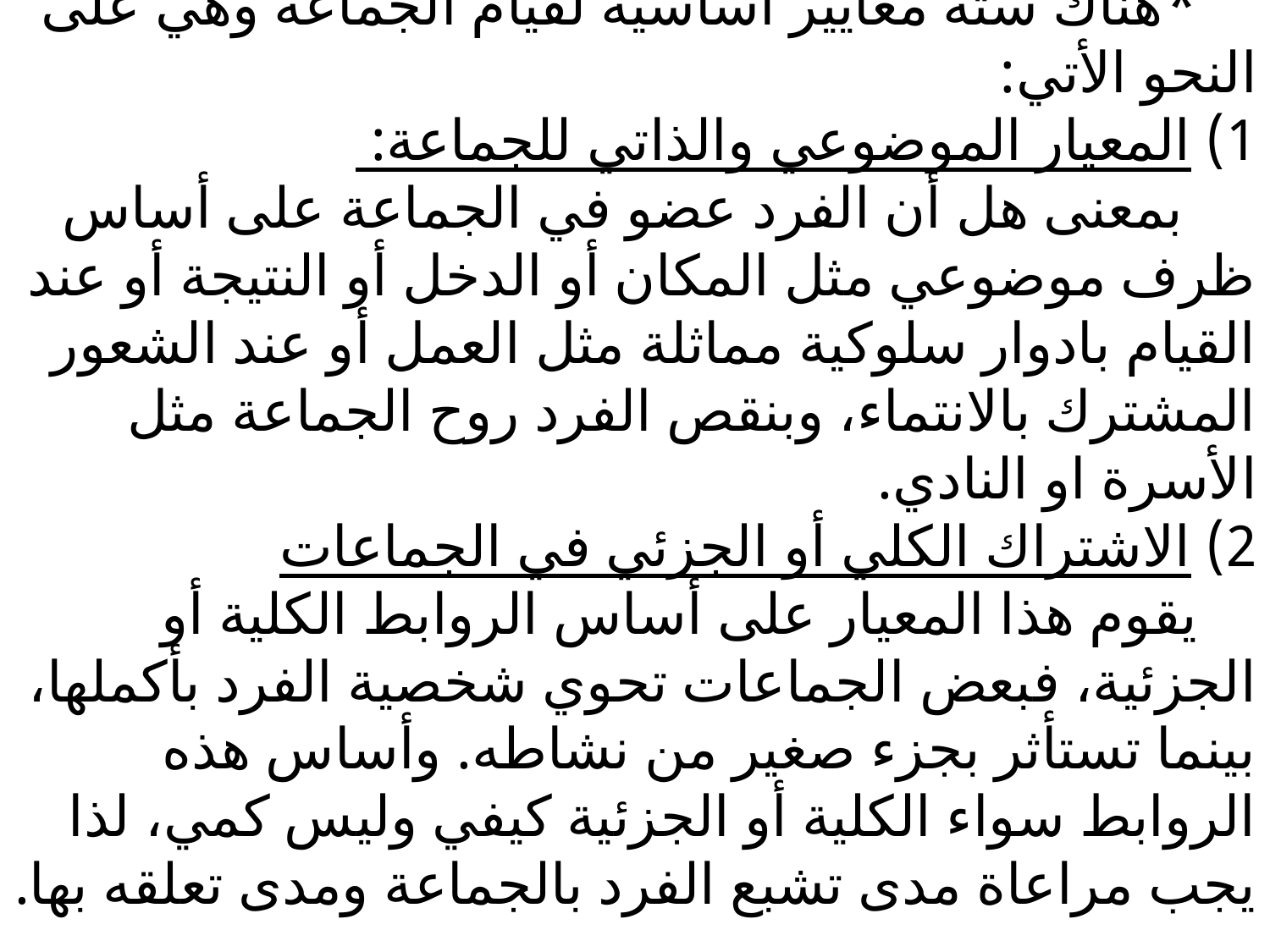

# أسس قيام الجماعة ومعاييره *هناك ستة معايير أساسية لقيام الجماعة وهي على النحو الأتي:   1) المعيار الموضوعي والذاتي للجماعة: بمعنى هل أن الفرد عضو في الجماعة على أساس ظرف موضوعي مثل المكان أو الدخل أو النتيجة أو عند القيام بادوار سلوكية مماثلة مثل العمل أو عند الشعور المشترك بالانتماء، وبنقص الفرد روح الجماعة مثل الأسرة او النادي.  2) الاشتراك الكلي أو الجزئي في الجماعات يقوم هذا المعيار على أساس الروابط الكلية أو الجزئية، فبعض الجماعات تحوي شخصية الفرد بأكملها، بينما تستأثر بجزء صغير من نشاطه. وأساس هذه الروابط سواء الكلية أو الجزئية كيفي وليس كمي، لذا يجب مراعاة مدى تشبع الفرد بالجماعة ومدى تعلقه بها.